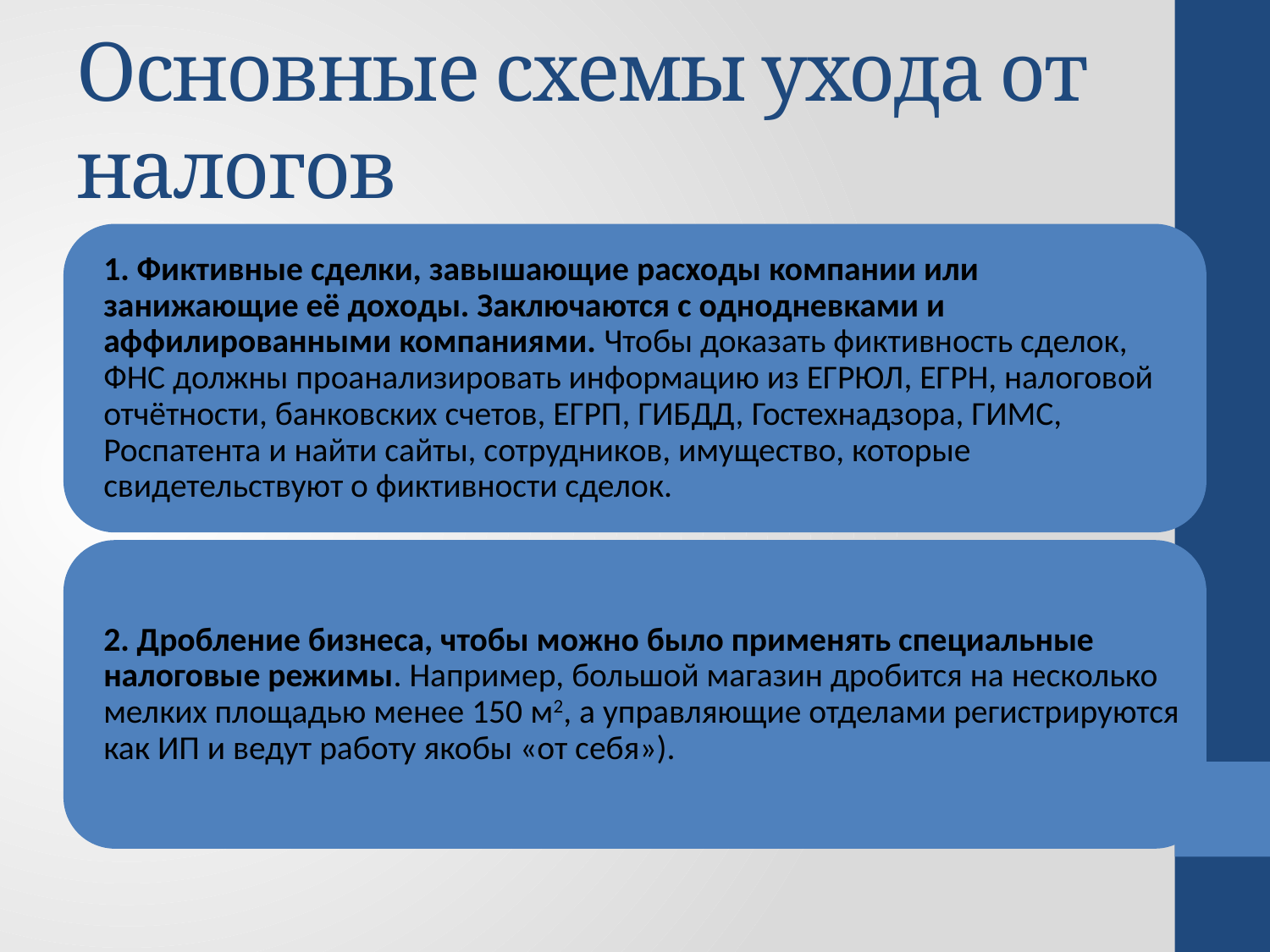

# Основные схемы ухода от налогов
1. Фиктивные сделки, завышающие расходы компании или занижающие её доходы. Заключаются с однодневками и аффилированными компаниями. Чтобы доказать фиктивность сделок, ФНС должны проанализировать информацию из ЕГРЮЛ, ЕГРН, налоговой отчётности, банковских счетов, ЕГРП, ГИБДД, Гостехнадзора, ГИМС, Роспатента и найти сайты, сотрудников, имущество, которые свидетельствуют о фиктивности сделок.
2. Дробление бизнеса, чтобы можно было применять специальные налоговые режимы. Например, большой магазин дробится на несколько мелких площадью менее 150 м2, а управляющие отделами регистрируются как ИП и ведут работу якобы «от себя»).